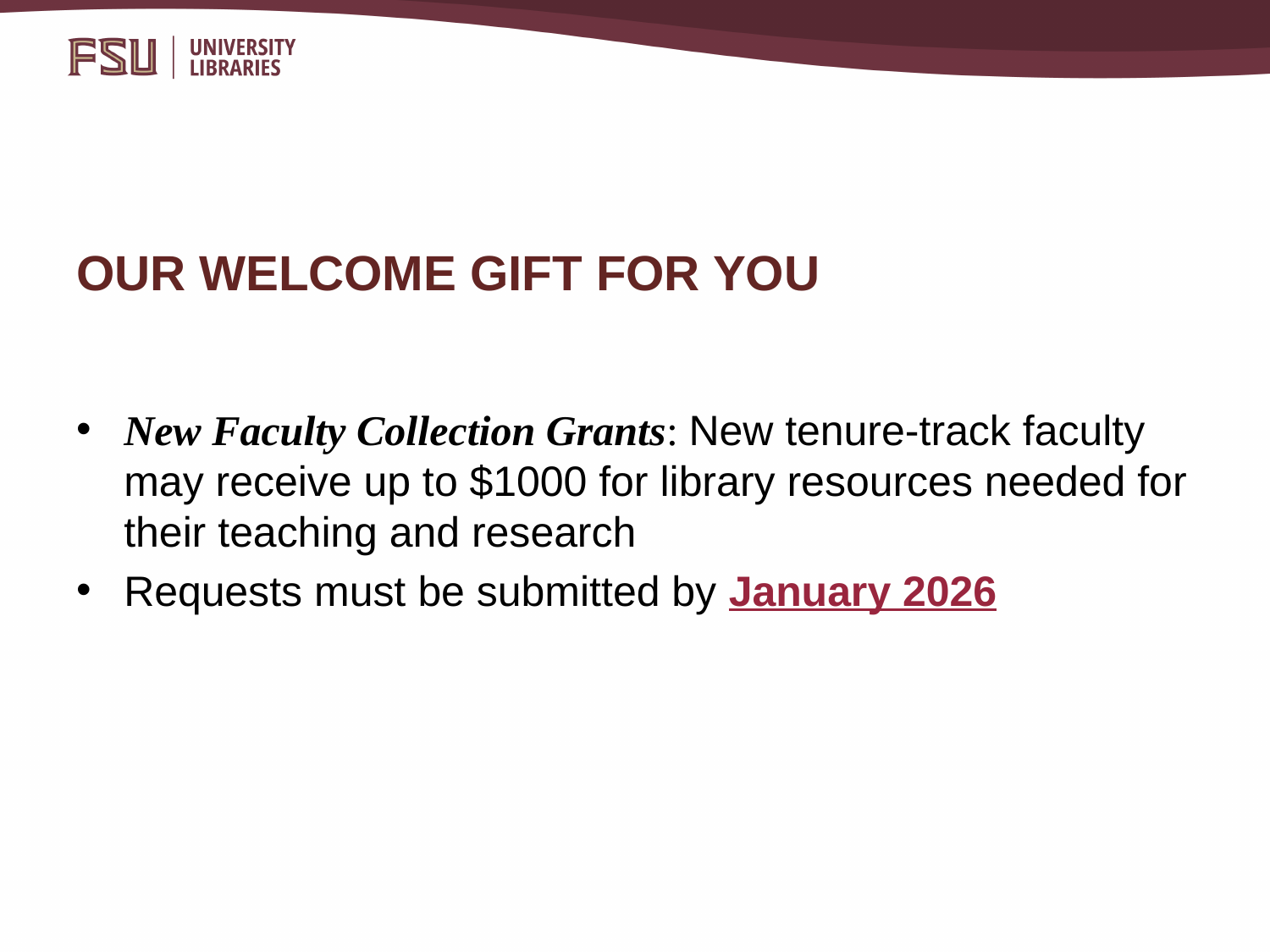

# OUR WELCOME GIFT FOR YOU
New Faculty Collection Grants: New tenure-track faculty may receive up to $1000 for library resources needed for their teaching and research
Requests must be submitted by January 2026